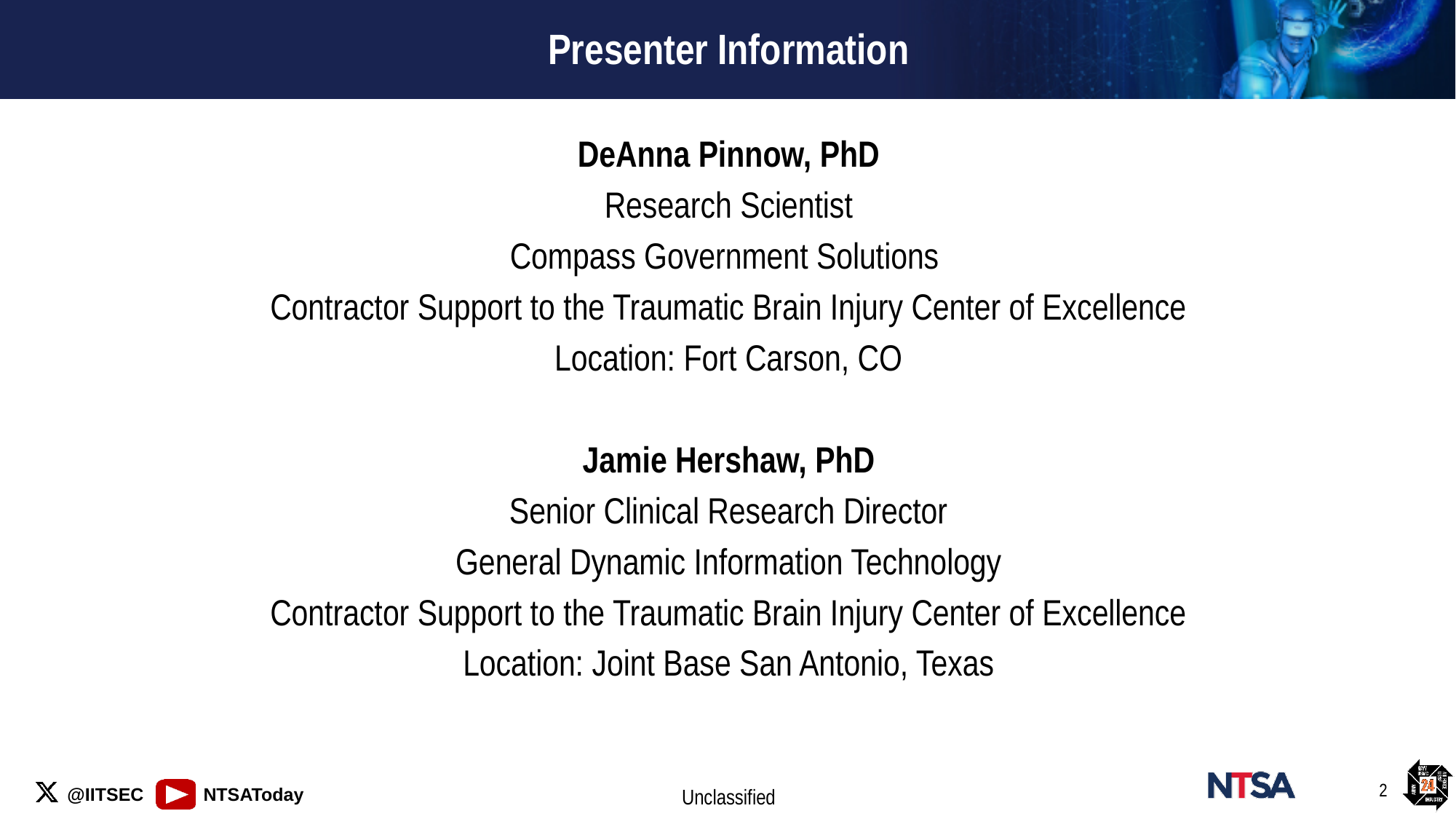

# Presenter Information
DeAnna Pinnow, PhD
Research Scientist
Compass Government Solutions
Contractor Support to the Traumatic Brain Injury Center of Excellence
Location: Fort Carson, CO

Jamie Hershaw, PhD
Senior Clinical Research Director
General Dynamic Information Technology
Contractor Support to the Traumatic Brain Injury Center of Excellence
Location: Joint Base San Antonio, Texas
2